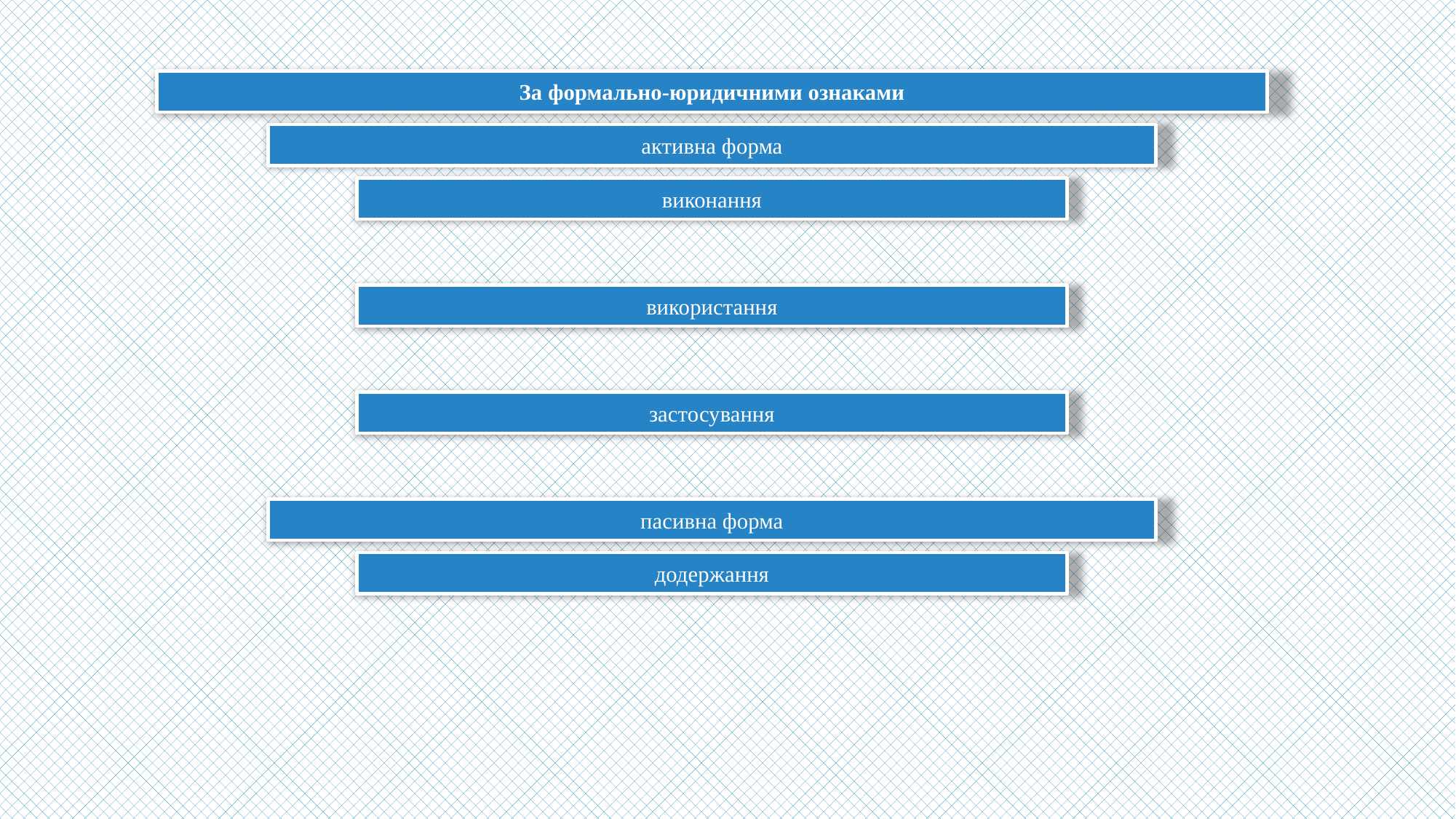

За формально-юридичними ознаками
активна форма
використання
застосування
пасивна форма
додержання
виконання